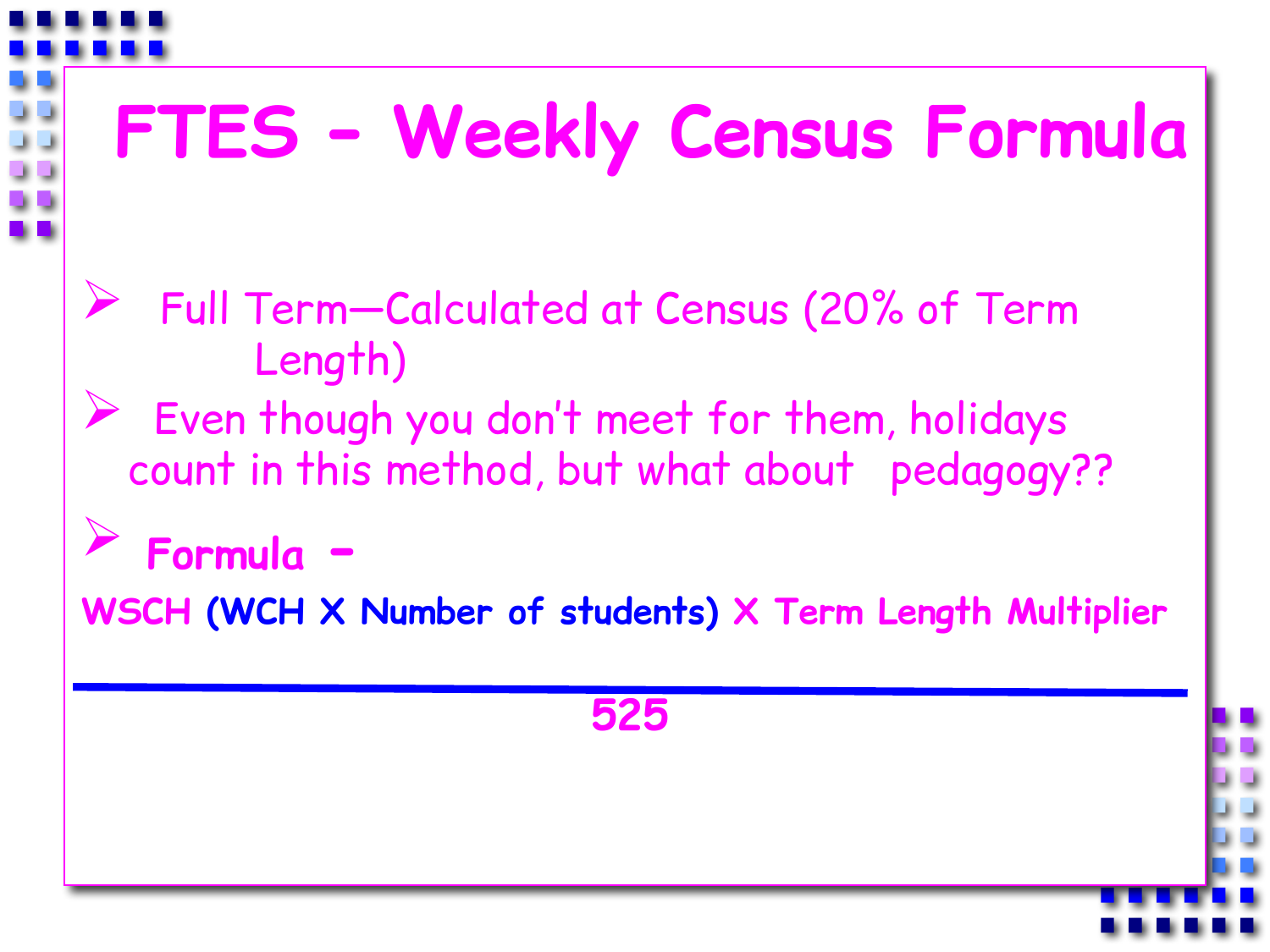

# FTES – Weekly Census Formula
  Full Term—Calculated at Census (20% of Term      	Length)
  Even though you don’t meet for them, holidays 	count in this method, but what about 	pedagogy??
 Formula -
WSCH (WCH X Number of students) X Term Length Multiplier
 525